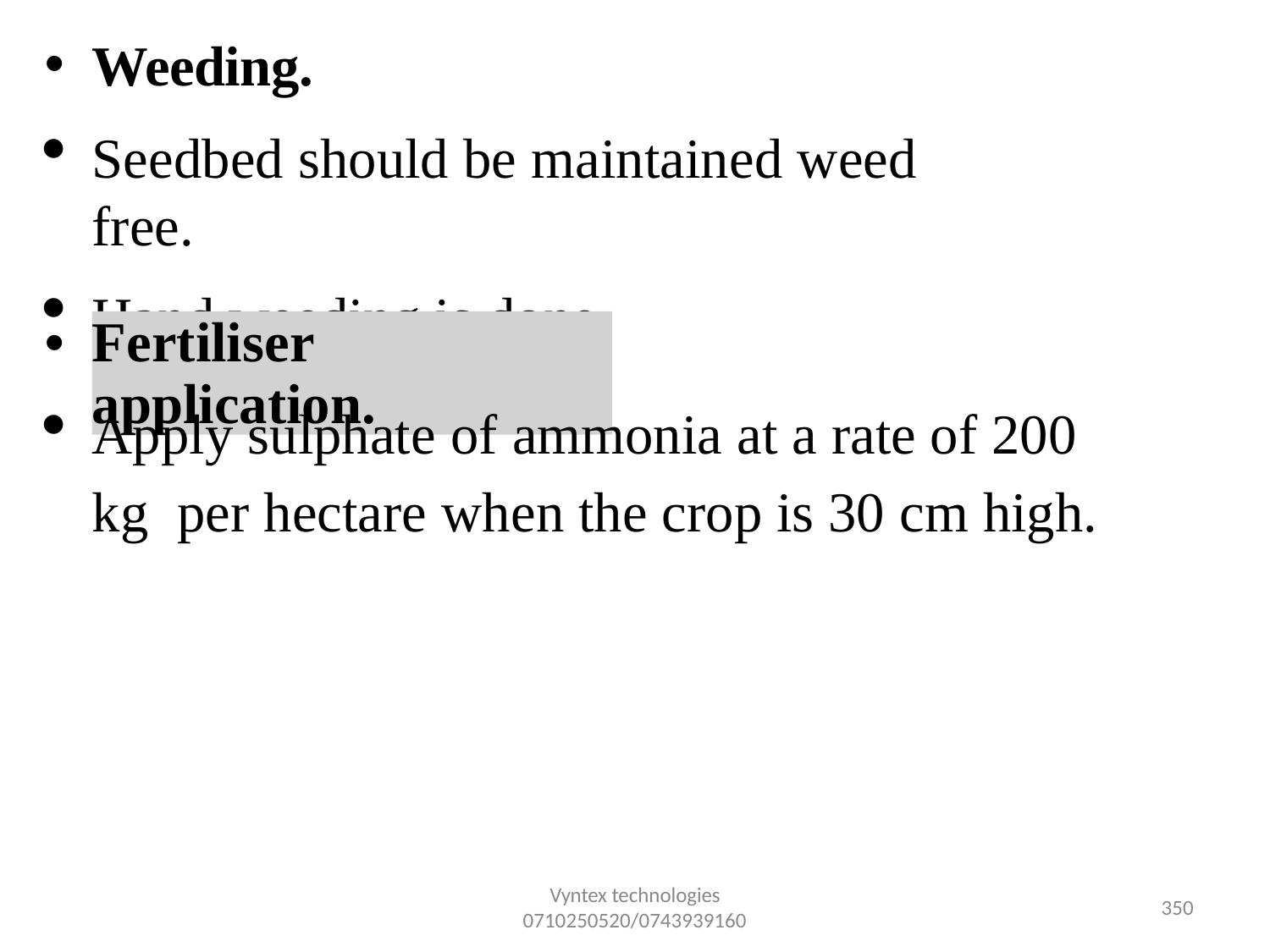

Weeding.
Seedbed should be maintained weed free.
Hand weeding is done.
•
Fertiliser application.
Apply sulphate of ammonia at a rate of 200 kg  per hectare when the crop is 30 cm high.
Vyntex technologies
0710250520/0743939160
350